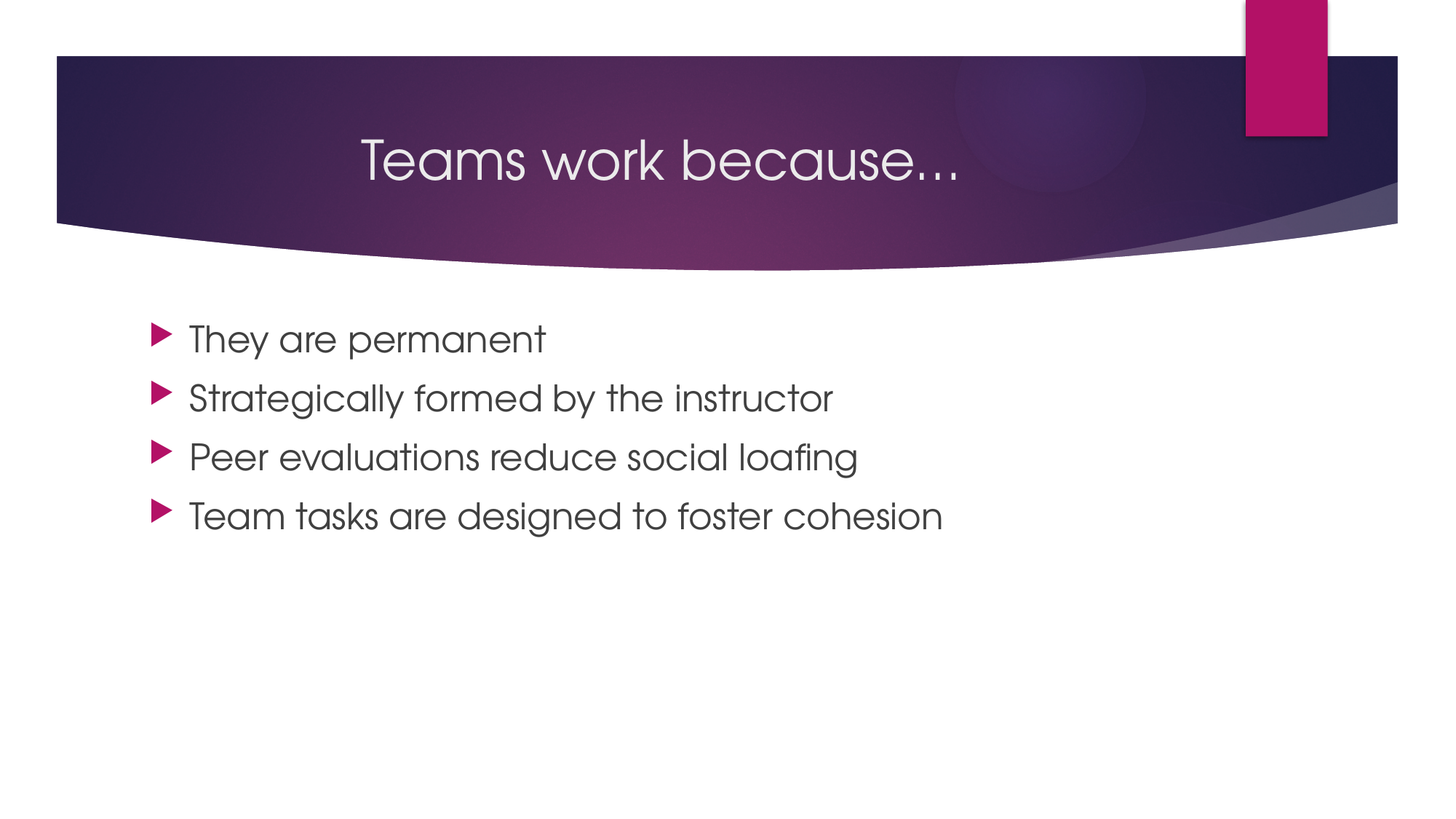

# Teams work because…
They are permanent
Strategically formed by the instructor
Peer evaluations reduce social loafing
Team tasks are designed to foster cohesion